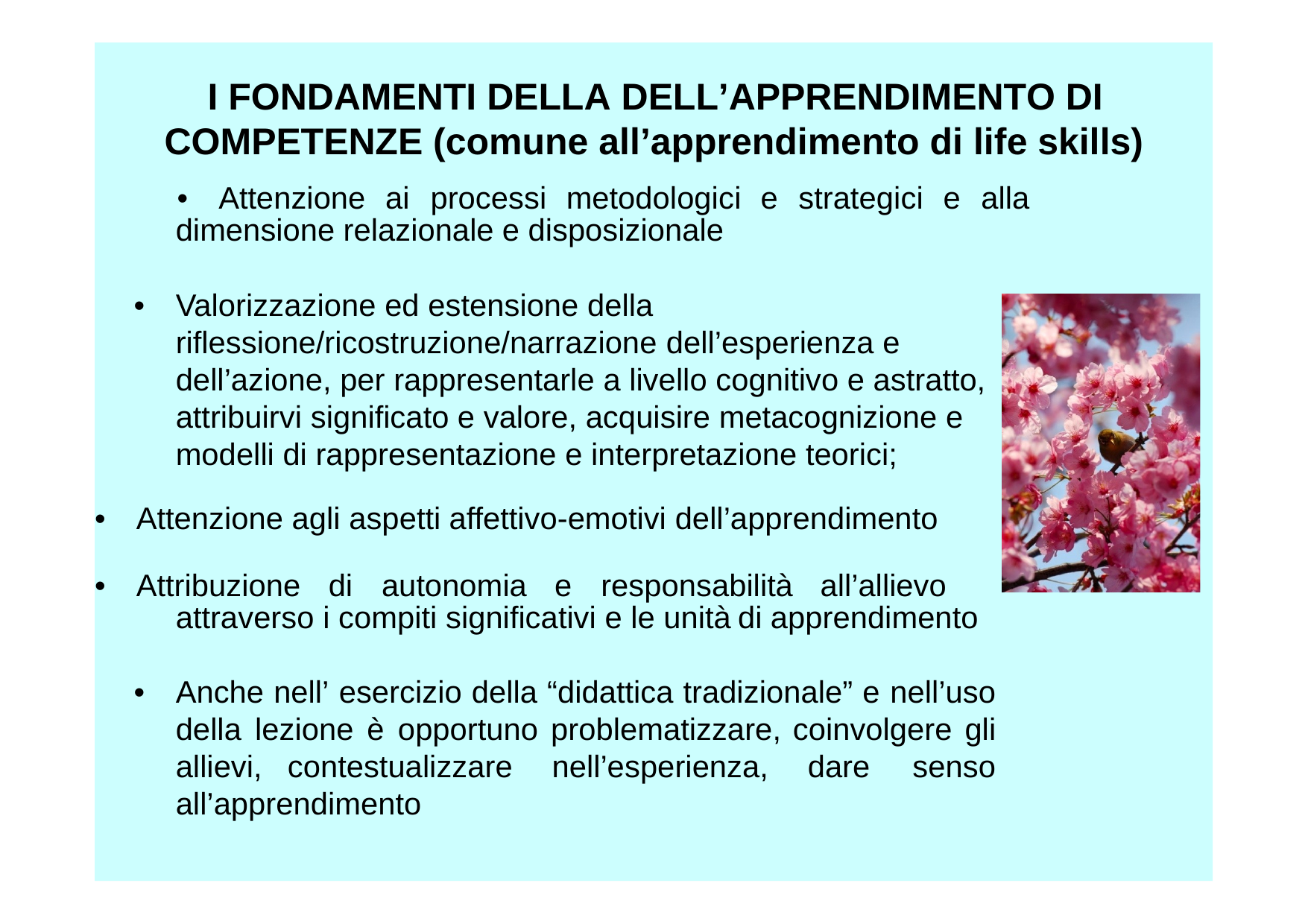

I FONDAMENTI DELLA DELL’APPRENDIMENTO DI COMPETENZE (comune all’apprendimento di life skills)
•   Attenzione  ai  processi  metodologici  e  strategici  e  alla
•	Valorizzazione ed estensione della riflessione/ricostruzione/narrazione dell’esperienza e dell’azione, per rappresentarle a livello cognitivo e astratto, attribuirvi significato e valore, acquisire metacognizione e modelli di rappresentazione e interpretazione teorici;
•   Attenzione agli aspetti affettivo-emotivi dell’apprendimento
•   Attribuzione   di   autonomia   e   responsabilità   all’allievo
•	Anche nell’ esercizio della “didattica tradizionale” e nell’uso della lezione è opportuno problematizzare, coinvolgere gli allievi,	contestualizzare   nell’esperienza,   dare    senso all’apprendimento
dimensione
relazionale
e
disposizionale

attraverso i compiti significativi e le unità
di apprendimento